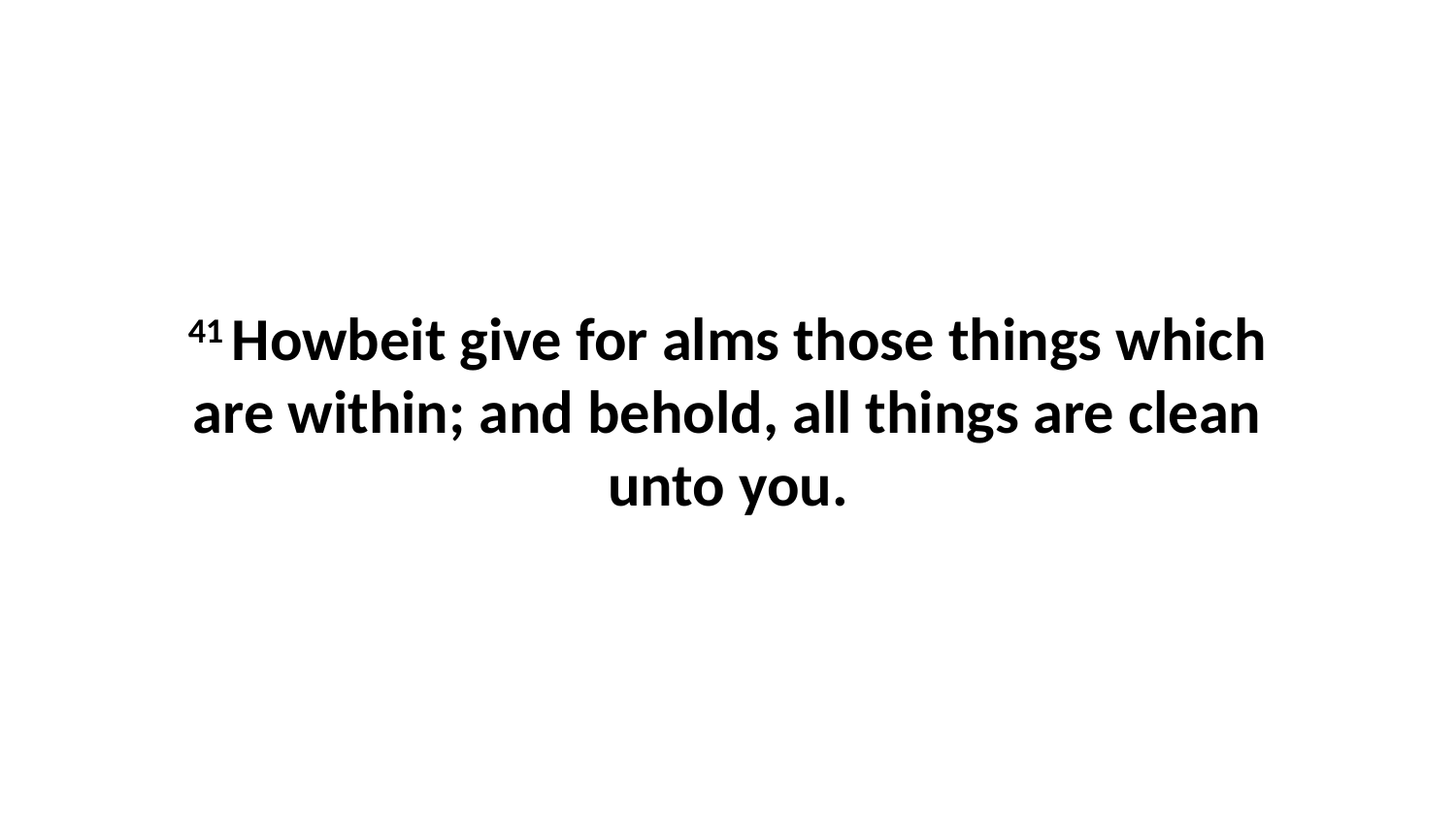

41 Howbeit give for alms those things which are within; and behold, all things are clean unto you.